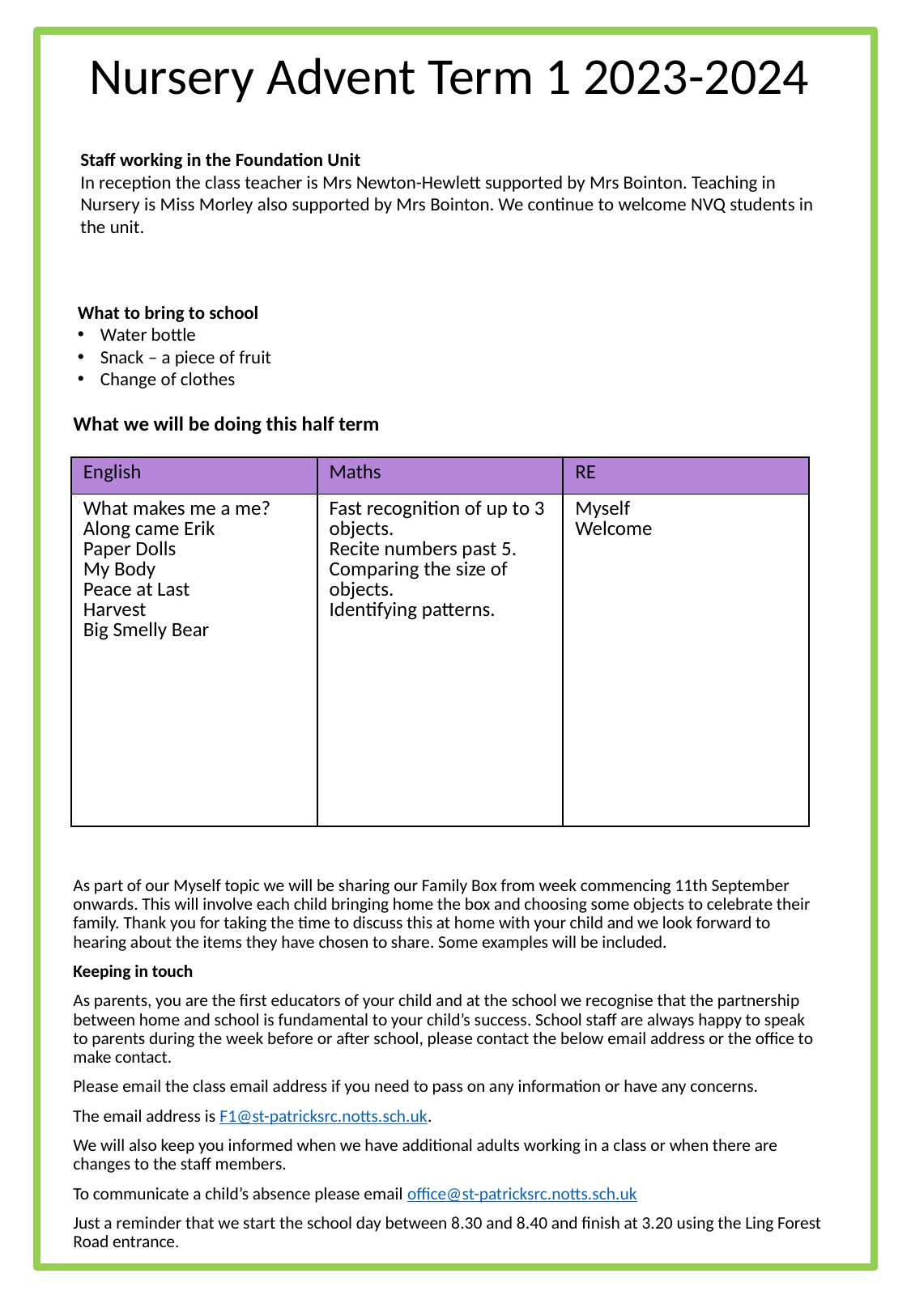

# Nursery Advent Term 1 2023-2024

Staff working in the Foundation Unit
In reception the class teacher is Mrs Newton-Hewlett supported by Mrs Bointon. Teaching in Nursery is Miss Morley also supported by Mrs Bointon. We continue to welcome NVQ students in the unit.
What to bring to school
Water bottle
Snack – a piece of fruit
Change of clothes

What we will be doing this half term

As part of our Myself topic we will be sharing our Family Box from week commencing 11th September onwards. This will involve each child bringing home the box and choosing some objects to celebrate their family. Thank you for taking the time to discuss this at home with your child and we look forward to hearing about the items they have chosen to share. Some examples will be included.
Keeping in touch
As parents, you are the first educators of your child and at the school we recognise that the partnership between home and school is fundamental to your child’s success. School staff are always happy to speak to parents during the week before or after school, please contact the below email address or the office to make contact.
Please email the class email address if you need to pass on any information or have any concerns.
The email address is F1@st-patricksrc.notts.sch.uk.
We will also keep you informed when we have additional adults working in a class or when there are changes to the staff members.
To communicate a child’s absence please email office@st-patricksrc.notts.sch.uk
Just a reminder that we start the school day between 8.30 and 8.40 and finish at 3.20 using the Ling Forest Road entrance.
| English | Maths | RE |
| --- | --- | --- |
| What makes me a me? Along came Erik Paper Dolls My Body Peace at Last Harvest Big Smelly Bear | Fast recognition of up to 3 objects. Recite numbers past 5. Comparing the size of objects. Identifying patterns. | Myself Welcome |